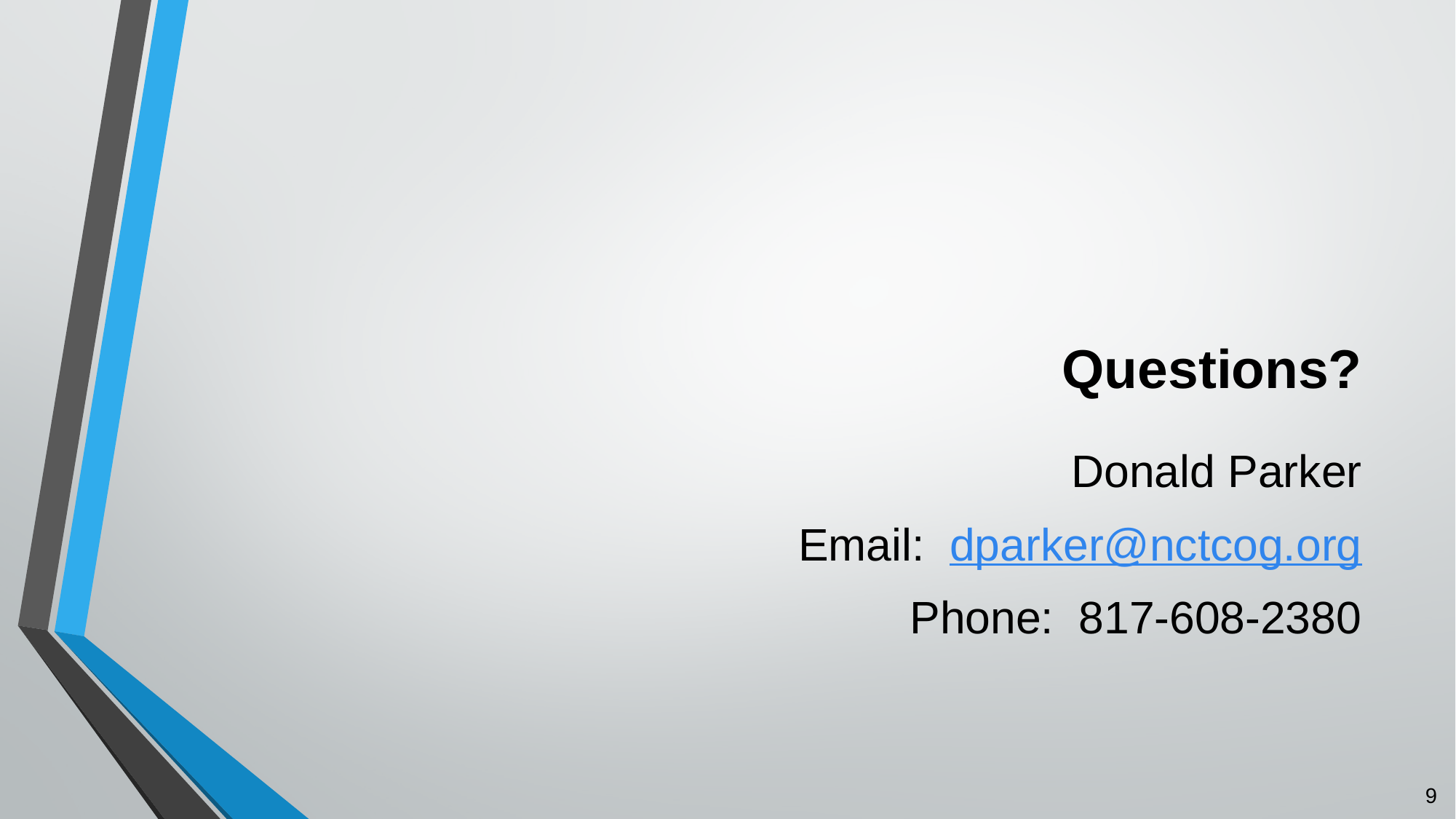

# Questions?
Donald Parker
Email:  dparker@nctcog.org
Phone:  817-608-2380
9